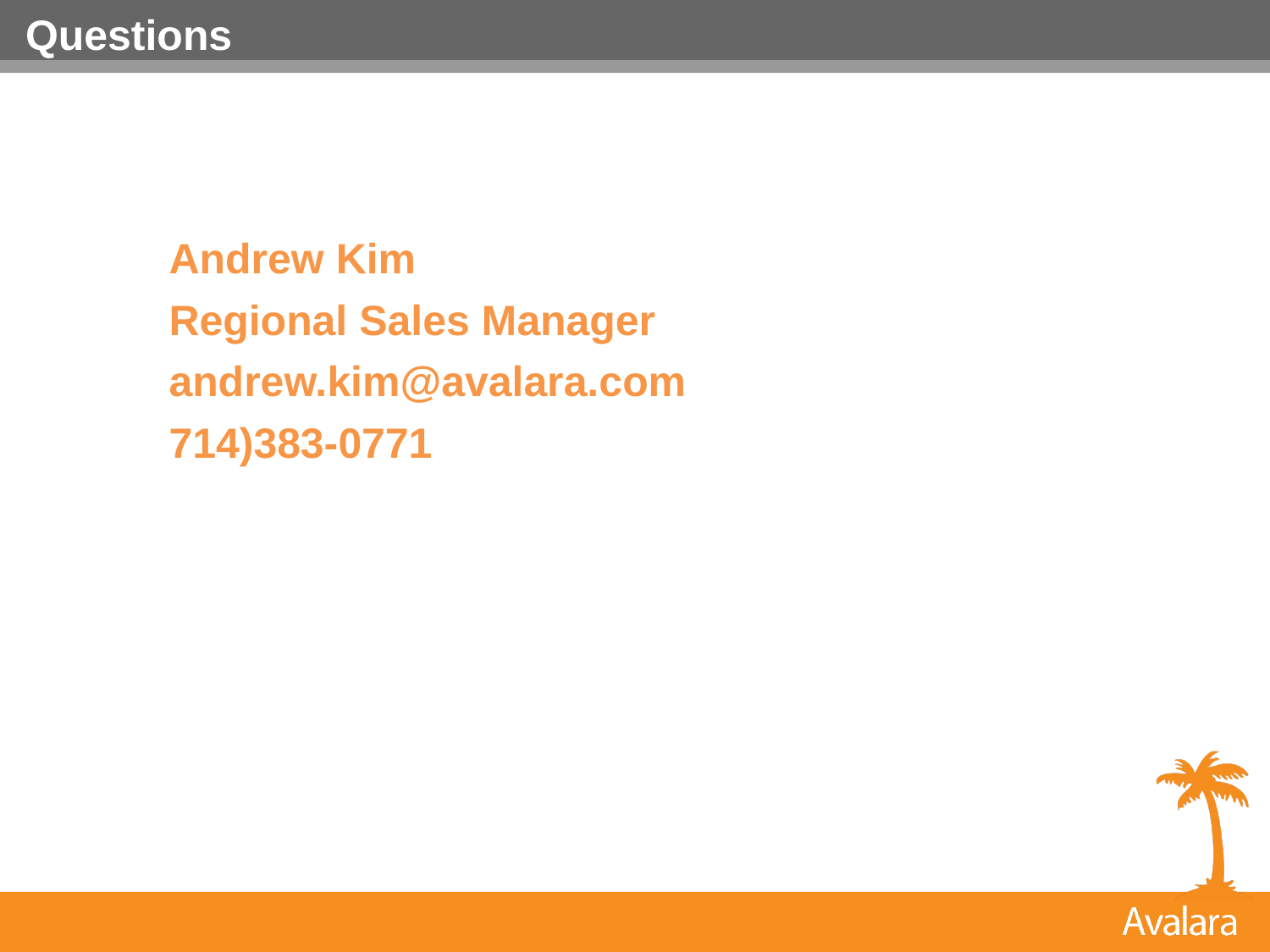

# Questions

	Andrew Kim
	Regional Sales Manager
	andrew.kim@avalara.com
	714)383-0771